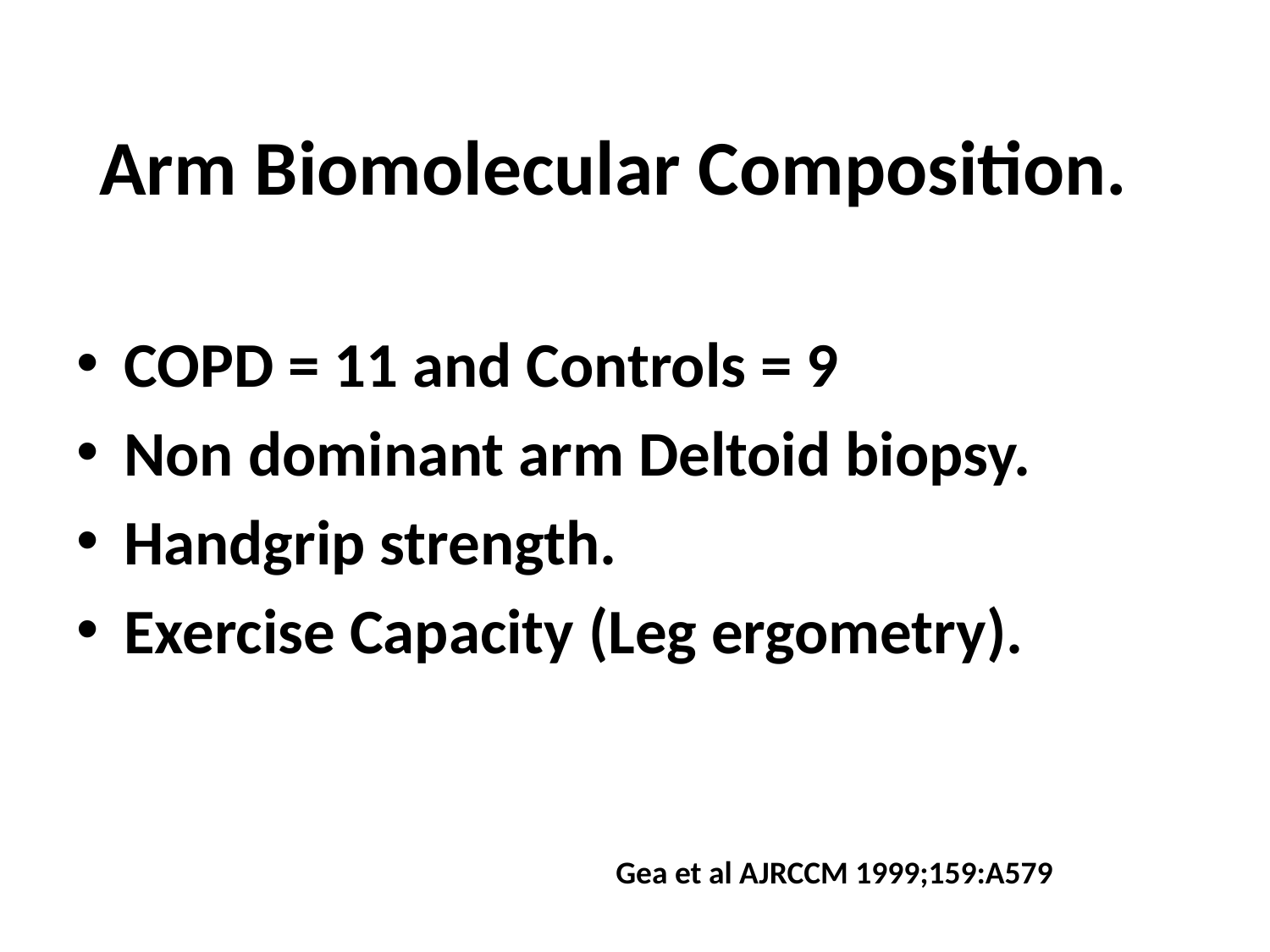

# Arm Biomolecular Composition.
COPD = 11 and Controls = 9
Non dominant arm Deltoid biopsy.
Handgrip strength.
Exercise Capacity (Leg ergometry).
Gea et al AJRCCM 1999;159:A579